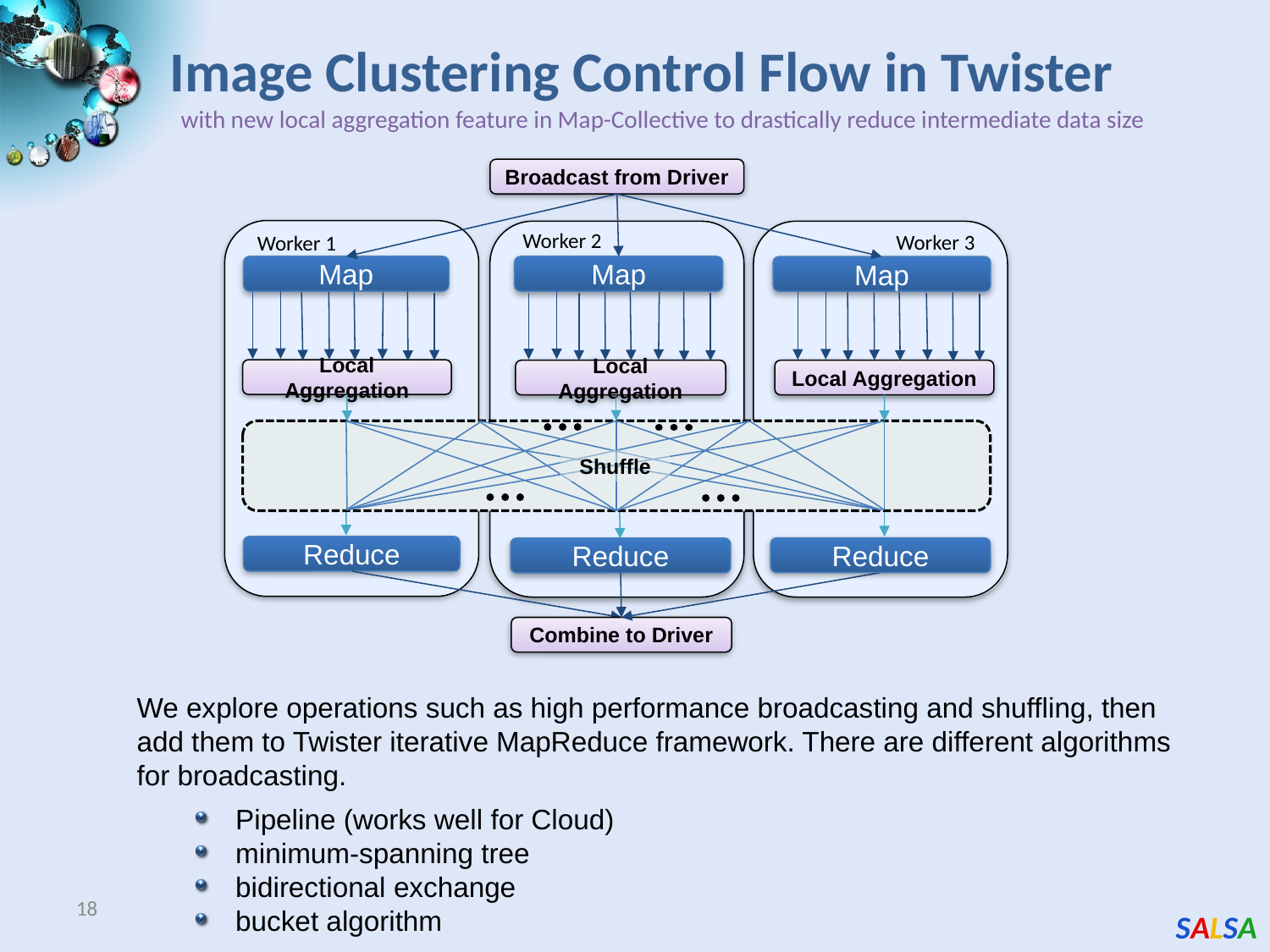

Image Clustering Control Flow in Twister
  with new local aggregation feature in Map-Collective to drastically reduce intermediate data size
Broadcast from Driver

Worker 2
Worker 3
Worker 1
Map
Map
Map
Local Aggregation
Local Aggregation
Local Aggregation

Shuffle
Reduce
Reduce
Reduce
Combine to Driver
We explore operations such as high performance broadcasting and shuffling, then add them to Twister iterative MapReduce framework. There are different algorithms for broadcasting.
Pipeline (works well for Cloud)
minimum-spanning tree
bidirectional exchange
bucket algorithm
18